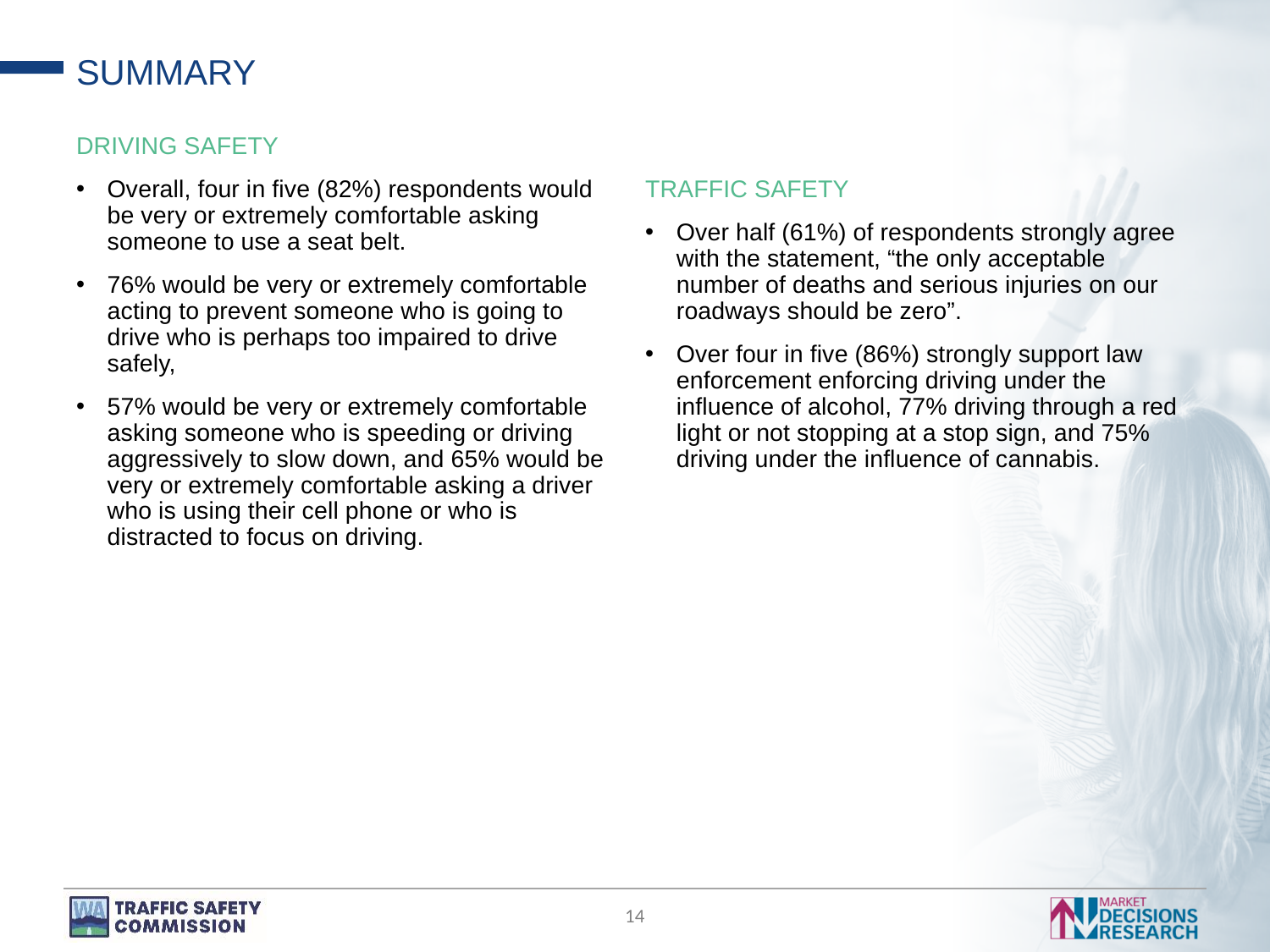

# SUMMARY
DRIVING SAFETY
Overall, four in five (82%) respondents would be very or extremely comfortable asking someone to use a seat belt.
76% would be very or extremely comfortable acting to prevent someone who is going to drive who is perhaps too impaired to drive safely,
57% would be very or extremely comfortable asking someone who is speeding or driving aggressively to slow down, and 65% would be very or extremely comfortable asking a driver who is using their cell phone or who is distracted to focus on driving.

TRAFFIC SAFETY
Over half (61%) of respondents strongly agree with the statement, “the only acceptable number of deaths and serious injuries on our roadways should be zero”.
Over four in five (86%) strongly support law enforcement enforcing driving under the influence of alcohol, 77% driving through a red light or not stopping at a stop sign, and 75% driving under the influence of cannabis.